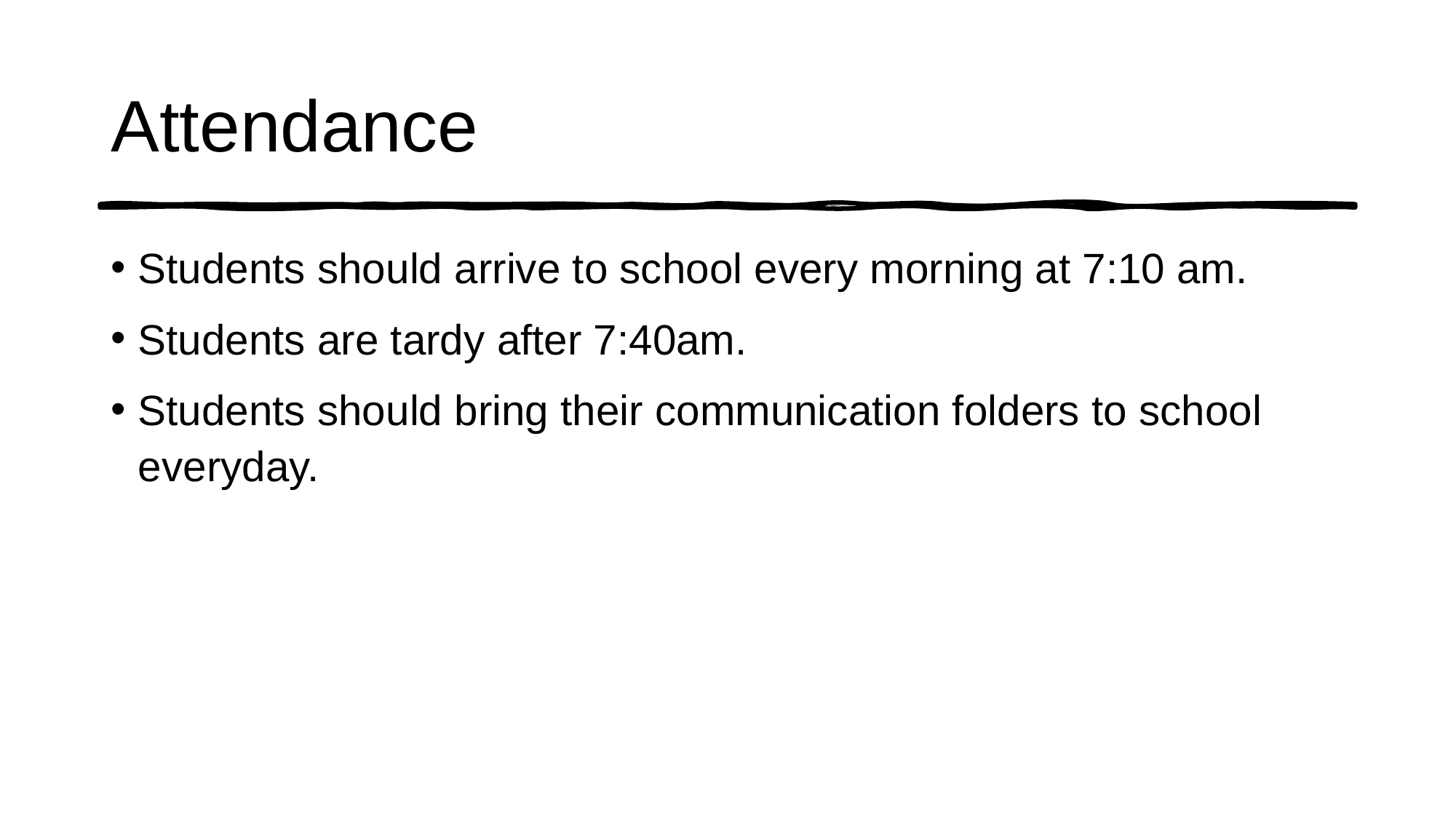

# Attendance
Students should arrive to school every morning at 7:10 am.
Students are tardy after 7:40am.
Students should bring their communication folders to school everyday.